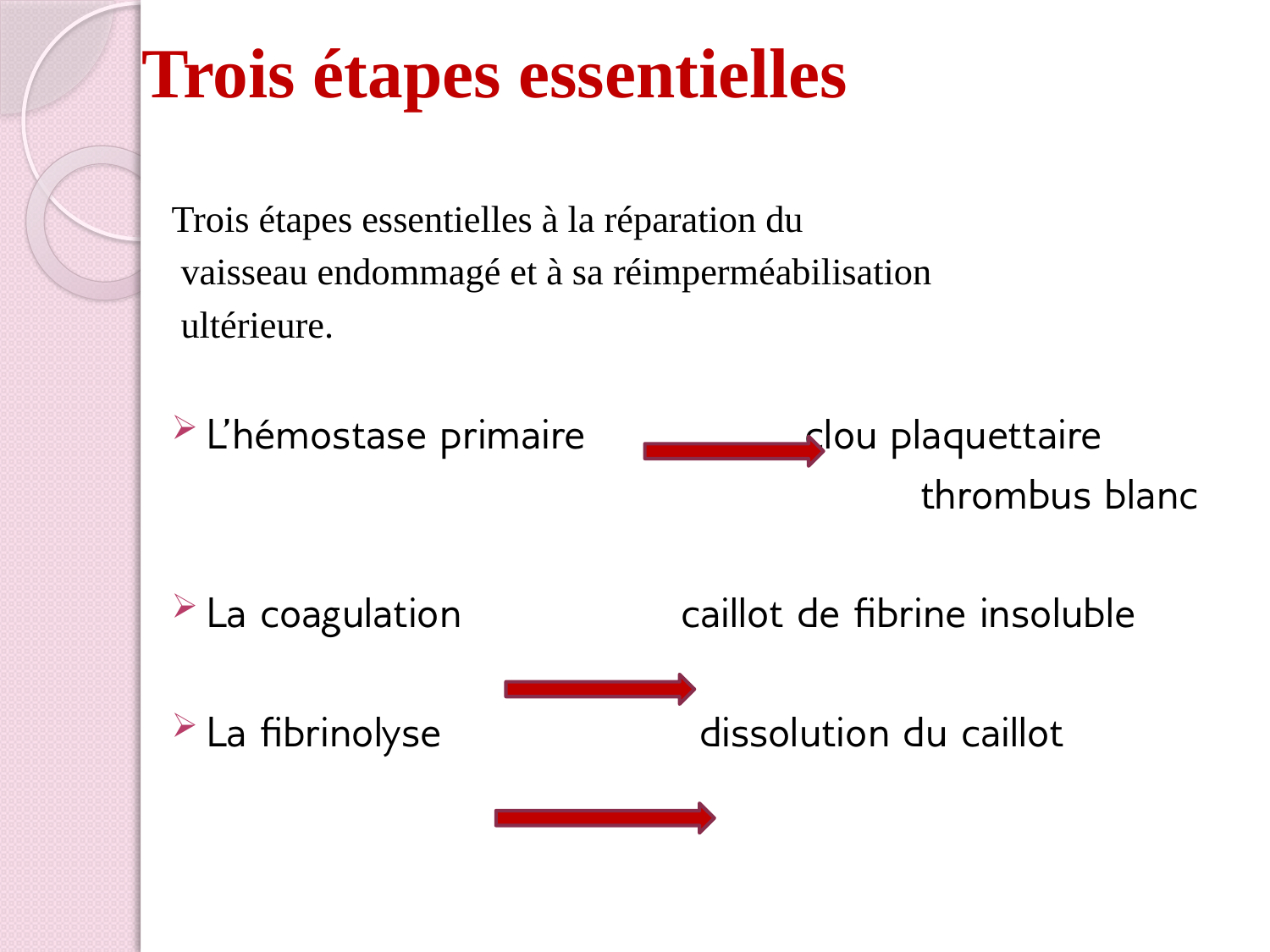

# Trois étapes essentielles
Trois étapes essentielles à la réparation du
 vaisseau endommagé et à sa réimperméabilisation
 ultérieure.

L’hémostase primaire                 clou plaquettaire
                                                          thrombus blanc

La coagulation                 caillot de fibrine insoluble

La fibrinolyse                    dissolution du caillot